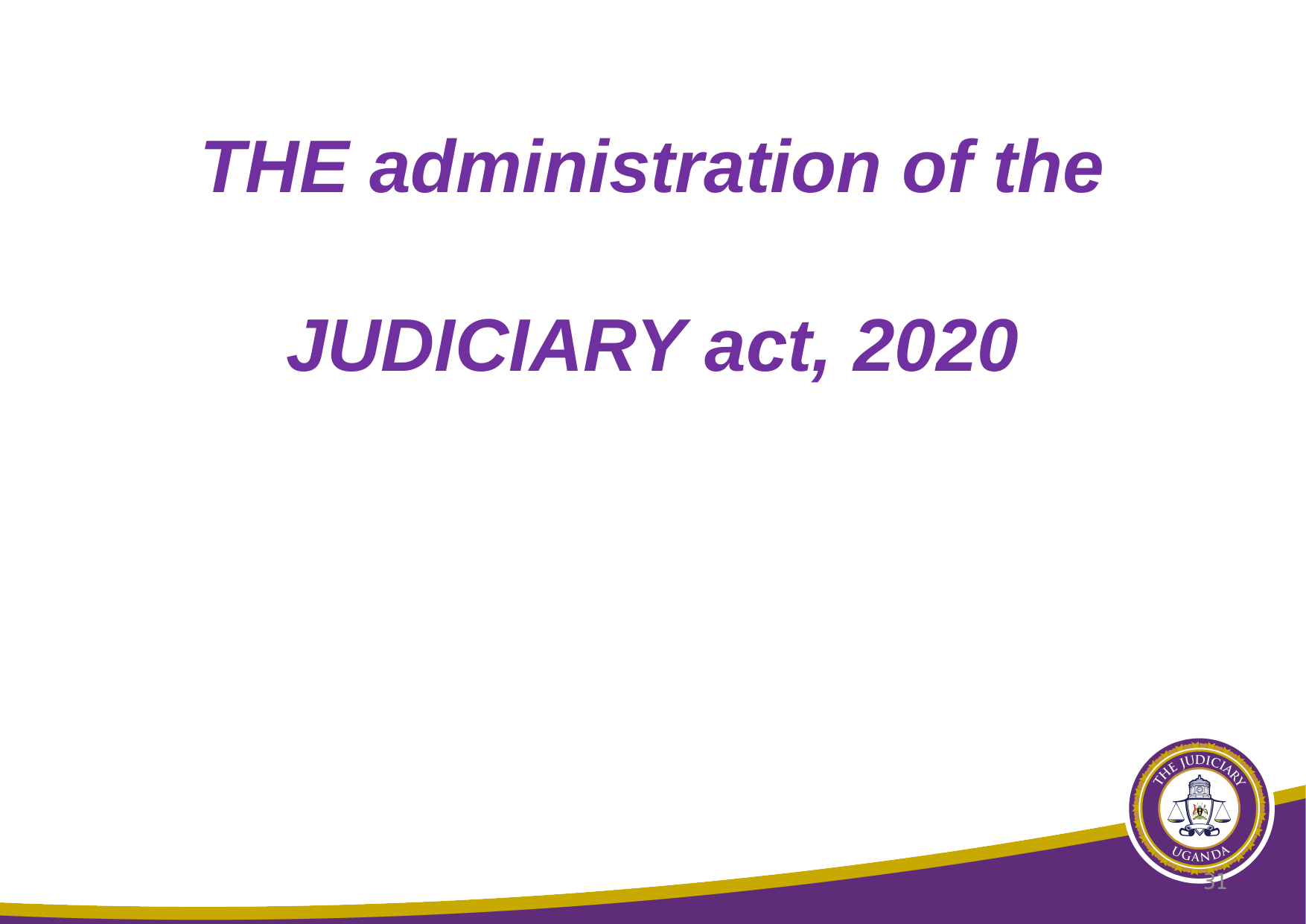

THE administration of the JUDICIARY act, 2020
31